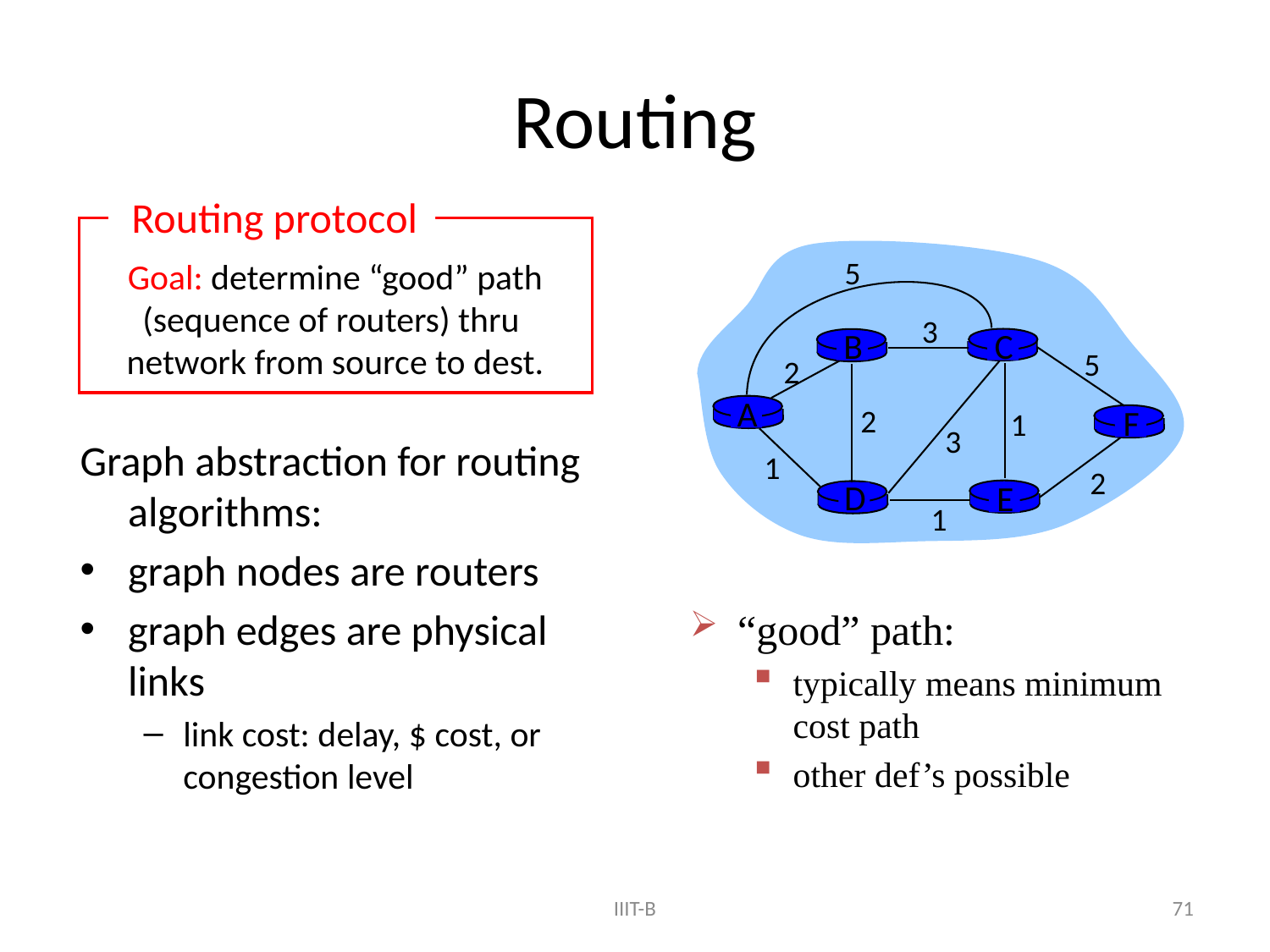

# Routing
Routing protocol

5
Goal: determine “good” path
(sequence of routers) thru
network from source to dest.

3
B

C

5

2

A

2
F

1

3

Graph abstraction for routing algorithms:
graph nodes are routers
graph edges are physical links
link cost: delay, $ cost, or congestion level

1
2
D

E

1

“good” path:
typically means minimum cost path
other def’s possible
71
IIIT-B